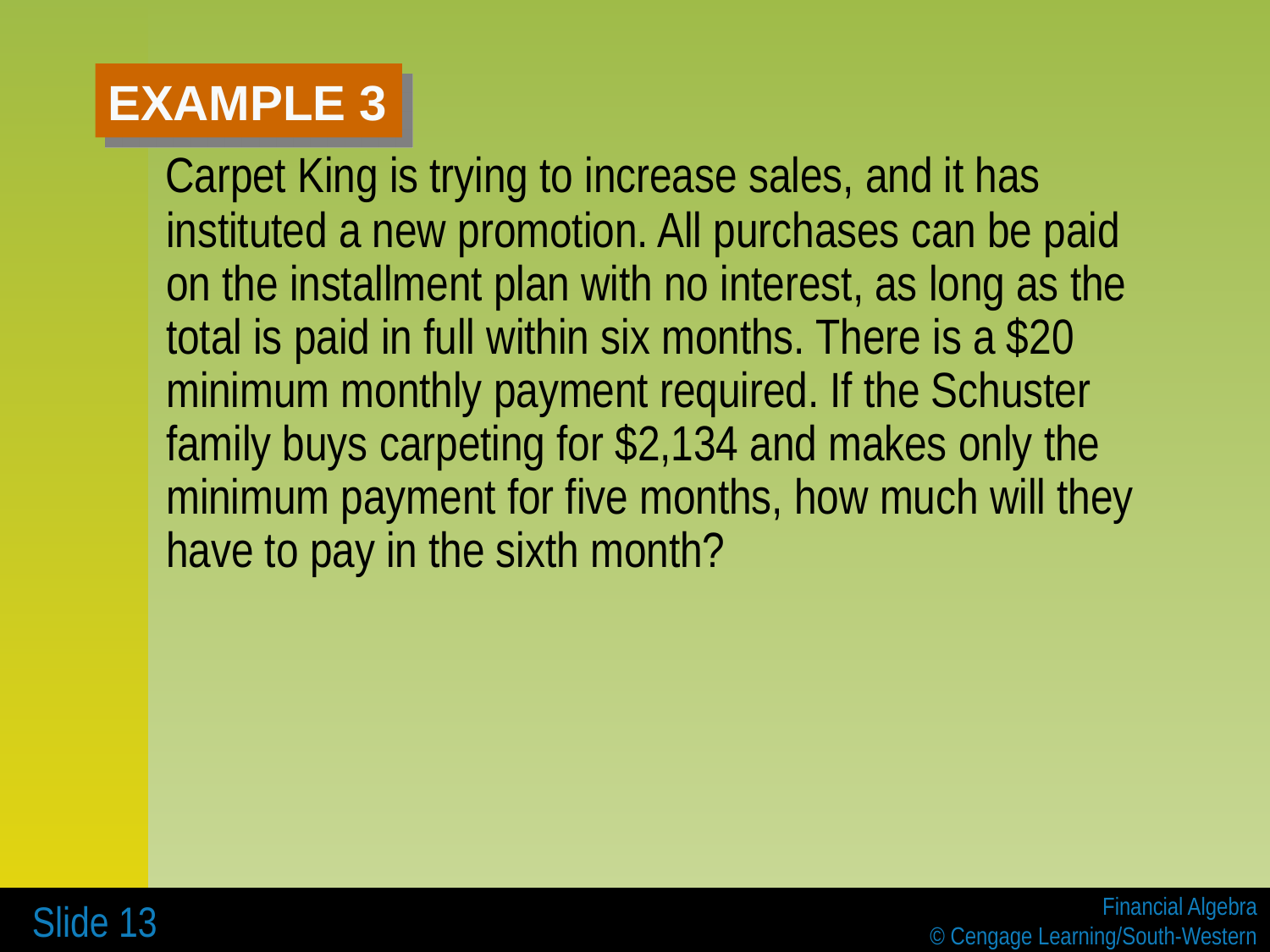

# EXAMPLE 3
   Carpet King is trying to increase sales, and it has instituted a new promotion. All purchases can be paid on the installment plan with no interest, as long as the total is paid in full within six months. There is a $20 minimum monthly payment required. If the Schuster family buys carpeting for $2,134 and makes only the minimum payment for five months, how much will they have to pay in the sixth month?
  Slide 13